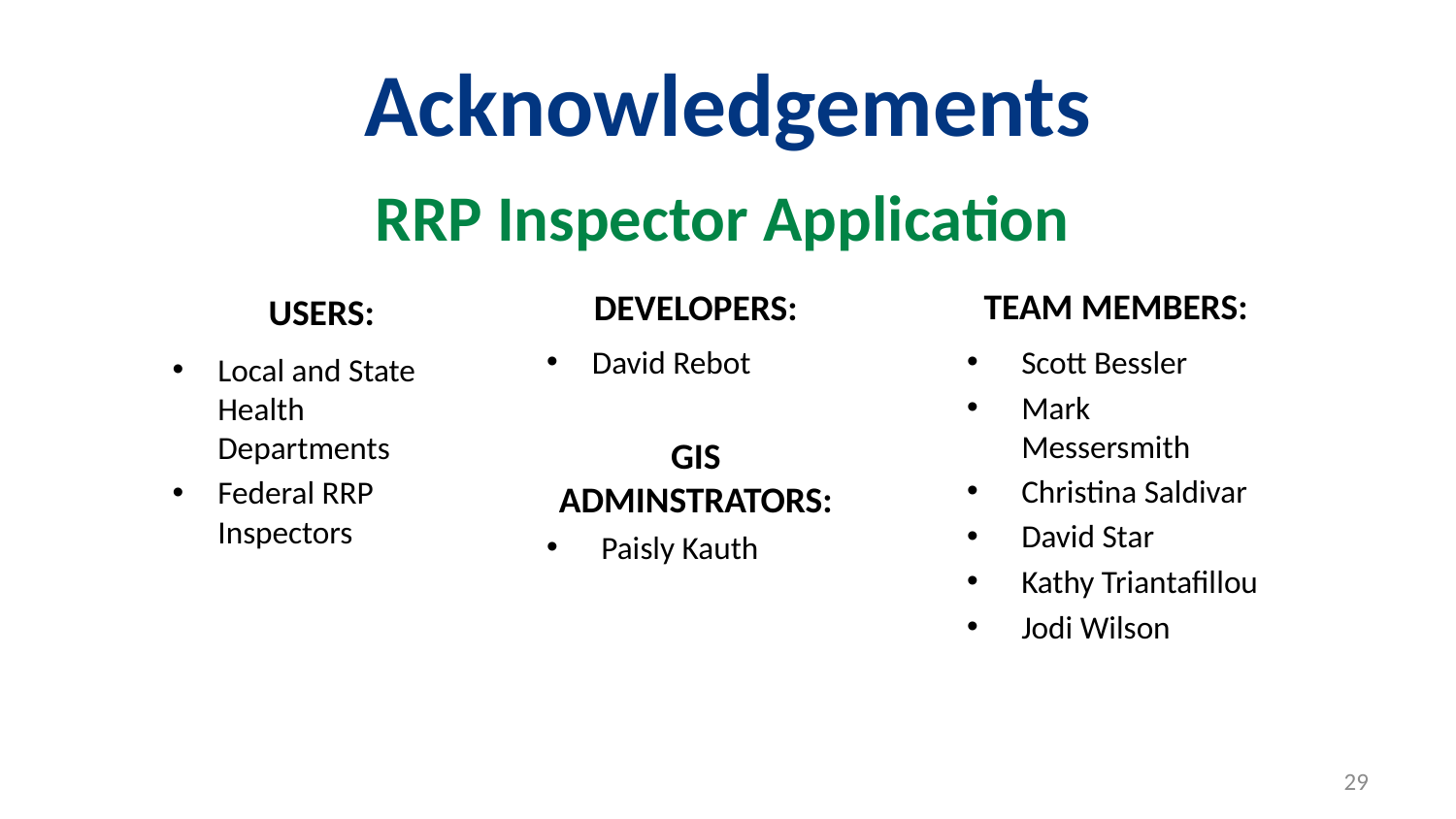

# Acknowledgements
RRP Inspector Application
TEAM MEMBERS:
Scott Bessler
Mark Messersmith
Christina Saldivar
David Star
Kathy Triantafillou
Jodi Wilson

DEVELOPERS:
David Rebot

GIS ADMINSTRATORS:
Paisly Kauth

USERS:
Local and State Health Departments
Federal RRP Inspectors

29